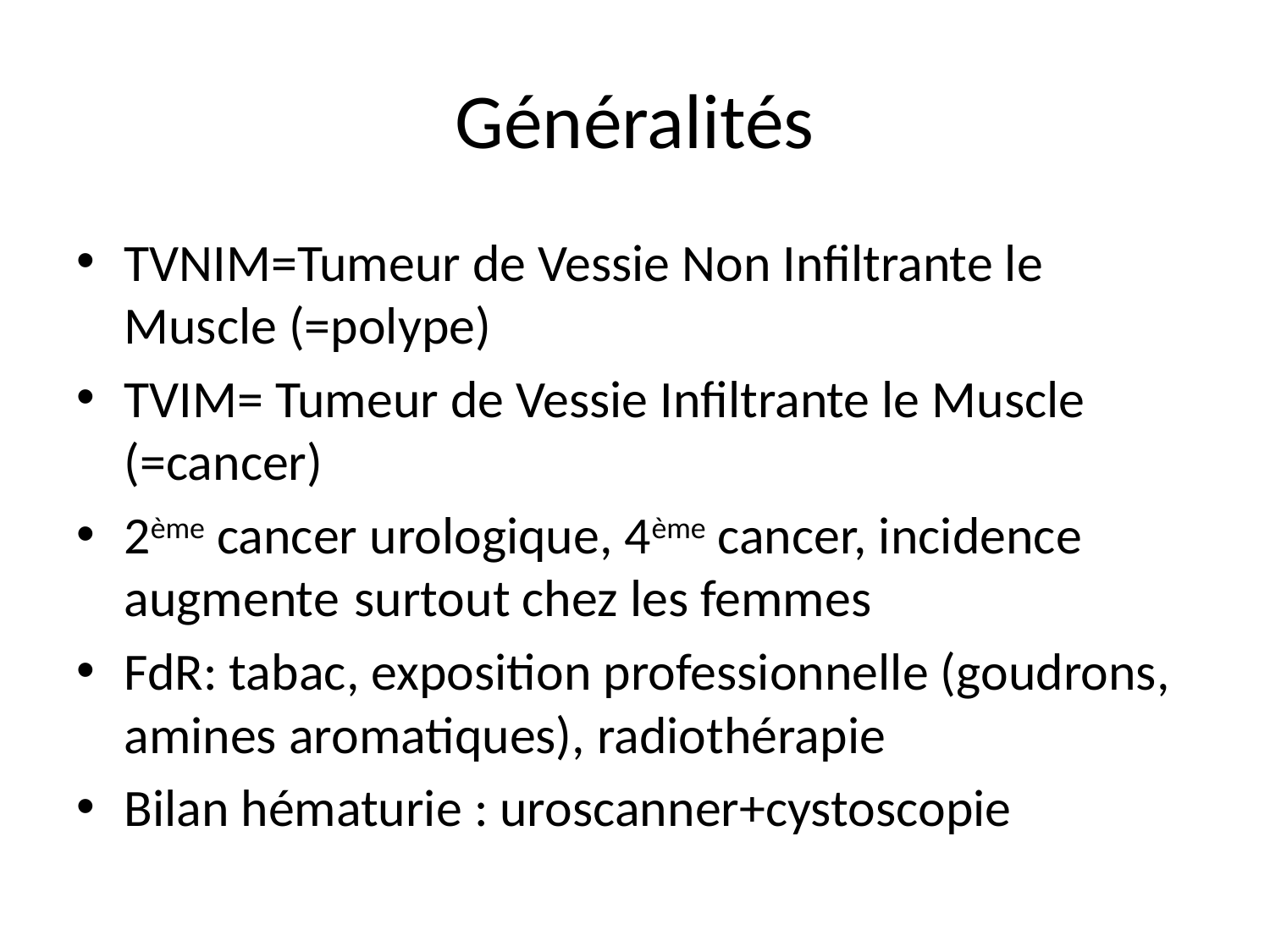

# Généralités
TVNIM=Tumeur de Vessie Non Infiltrante le Muscle (=polype)
TVIM= Tumeur de Vessie Infiltrante le Muscle (=cancer)
2ème cancer urologique, 4ème cancer, incidence augmente surtout chez les femmes
FdR: tabac, exposition professionnelle (goudrons, amines aromatiques), radiothérapie
Bilan hématurie : uroscanner+cystoscopie